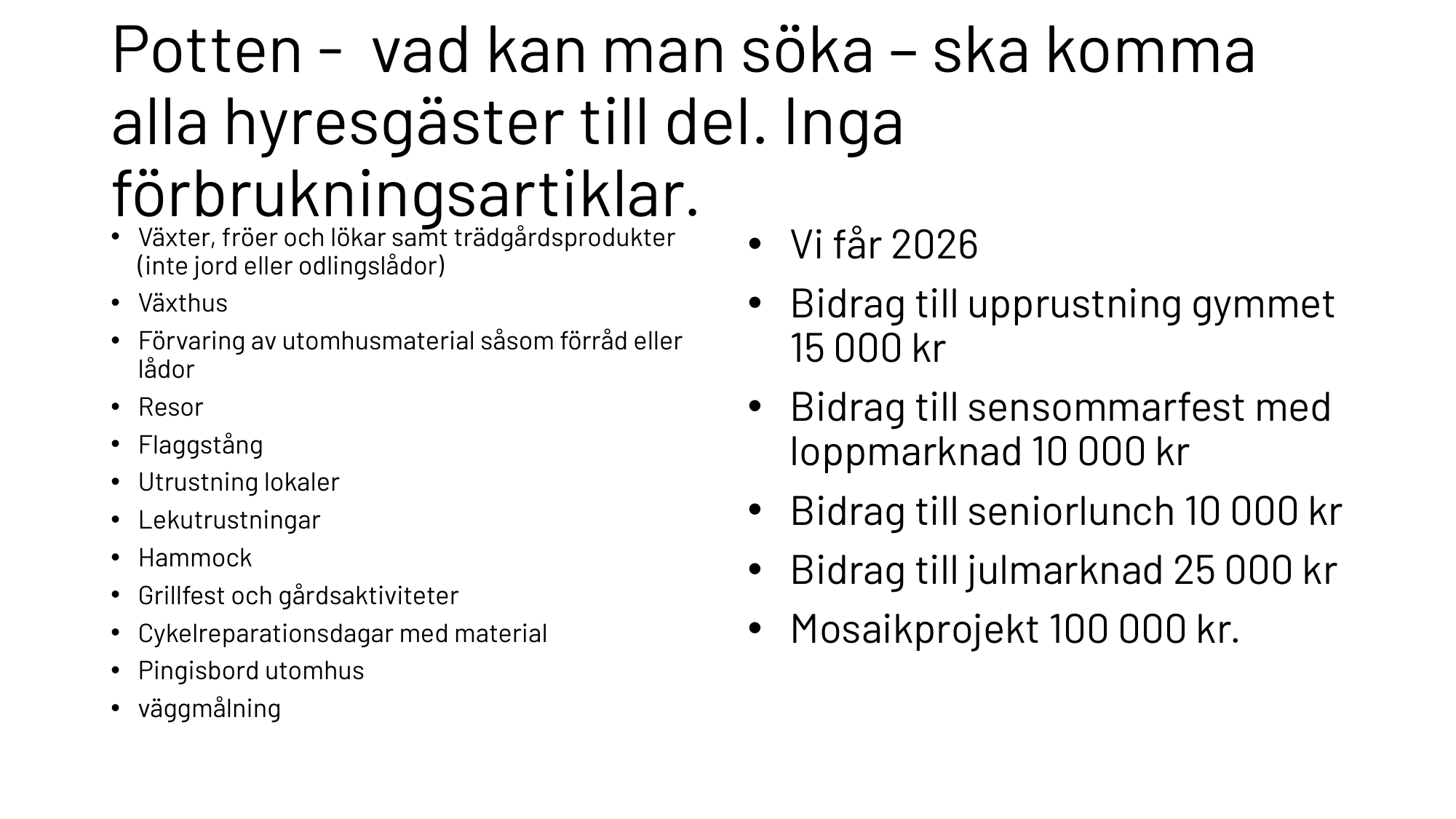

# Potten -  vad kan man söka – ska komma alla hyresgäster till del. Inga förbrukningsartiklar.
Växter, fröer och lökar samt trädgårdsprodukter (inte jord eller odlingslådor)
Växthus
Förvaring av utomhusmaterial såsom förråd eller lådor
Resor
Flaggstång
Utrustning lokaler
Lekutrustningar
Hammock
Grillfest och gårdsaktiviteter
Cykelreparationsdagar med material
Pingisbord utomhus
väggmålning

Vi får 2026
Bidrag till upprustning gymmet 15 000 kr
Bidrag till sensommarfest med loppmarknad 10 000 kr
Bidrag till seniorlunch 10 000 kr
Bidrag till julmarknad 25 000 kr
Mosaikprojekt 100 000 kr.